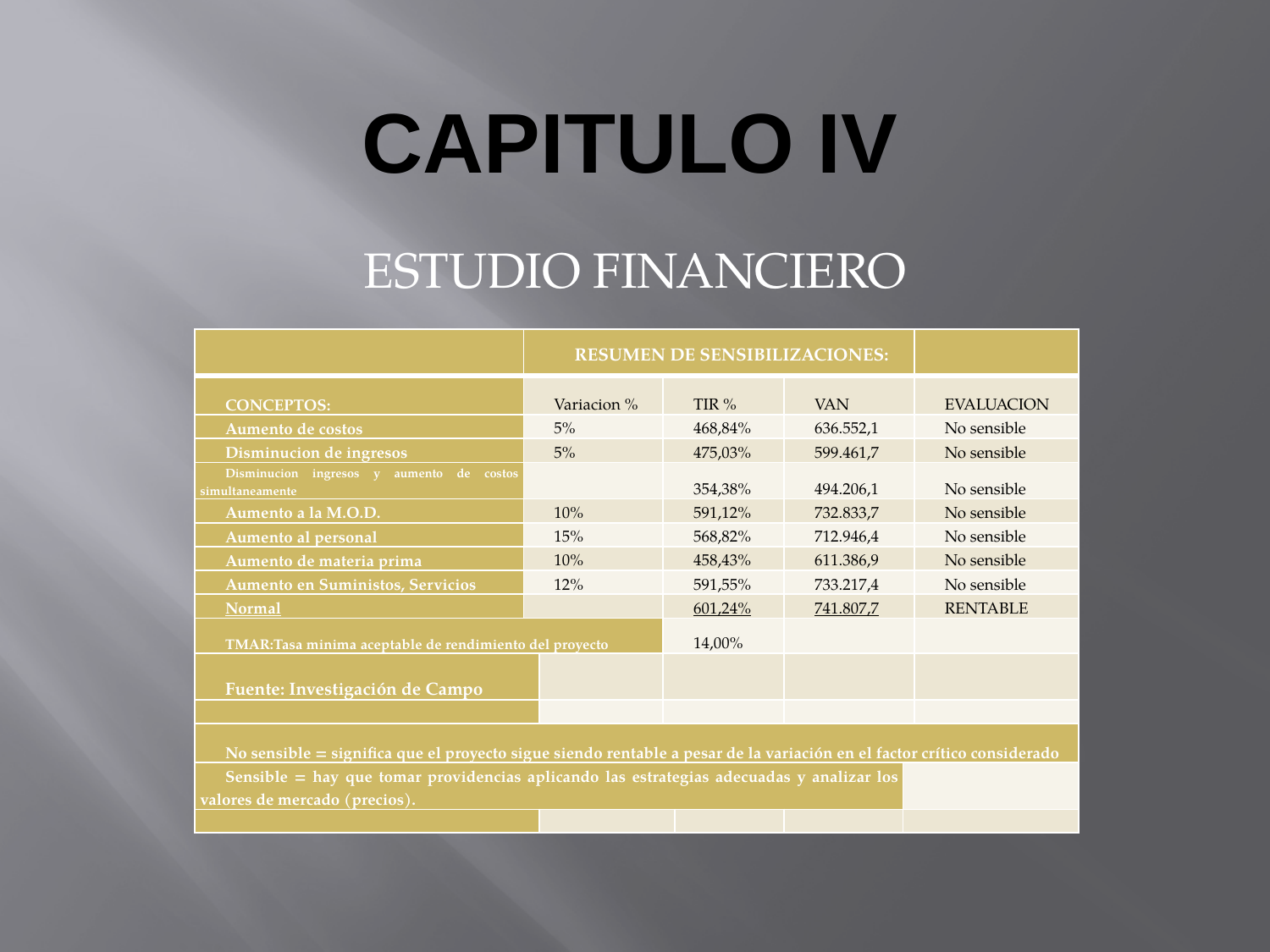

# Capitulo iv
ESTUDIO FINANCIERO
|  | RESUMEN DE SENSIBILIZACIONES: |  |  |  |  |  |  |
| --- | --- | --- | --- | --- | --- | --- | --- |
| CONCEPTOS: | Variacion % |  | TIR % |  | VAN |  | EVALUACION |
| Aumento de costos | 5% |  | 468,84% |  | 636.552,1 |  | No sensible |
| Disminucion de ingresos | 5% |  | 475,03% |  | 599.461,7 |  | No sensible |
| Disminucion ingresos y aumento de costos simultaneamente |  |  | 354,38% |  | 494.206,1 |  | No sensible |
| Aumento a la M.O.D. | 10% |  | 591,12% |  | 732.833,7 |  | No sensible |
| Aumento al personal | 15% |  | 568,82% |  | 712.946,4 |  | No sensible |
| Aumento de materia prima | 10% |  | 458,43% |  | 611.386,9 |  | No sensible |
| Aumento en Suministos, Servicios | 12% |  | 591,55% |  | 733.217,4 |  | No sensible |
| Normal |  |  | 601,24% |  | 741.807,7 |  | RENTABLE |
| TMAR:Tasa minima aceptable de rendimiento del proyecto |  |  | 14,00% |  |  |  |  |
| Fuente: Investigación de Campo |  |  |  |  |  |  |  |
|  |  |  |  |  |  |  |  |
| No sensible = significa que el proyecto sigue siendo rentable a pesar de la variación en el factor crítico considerado |  |  |  |  |  |  |  |
| Sensible = hay que tomar providencias aplicando las estrategias adecuadas y analizar los valores de mercado (precios). |  |  |  |  |  |  |  |
|  |  |  |  |  |  |  |  |